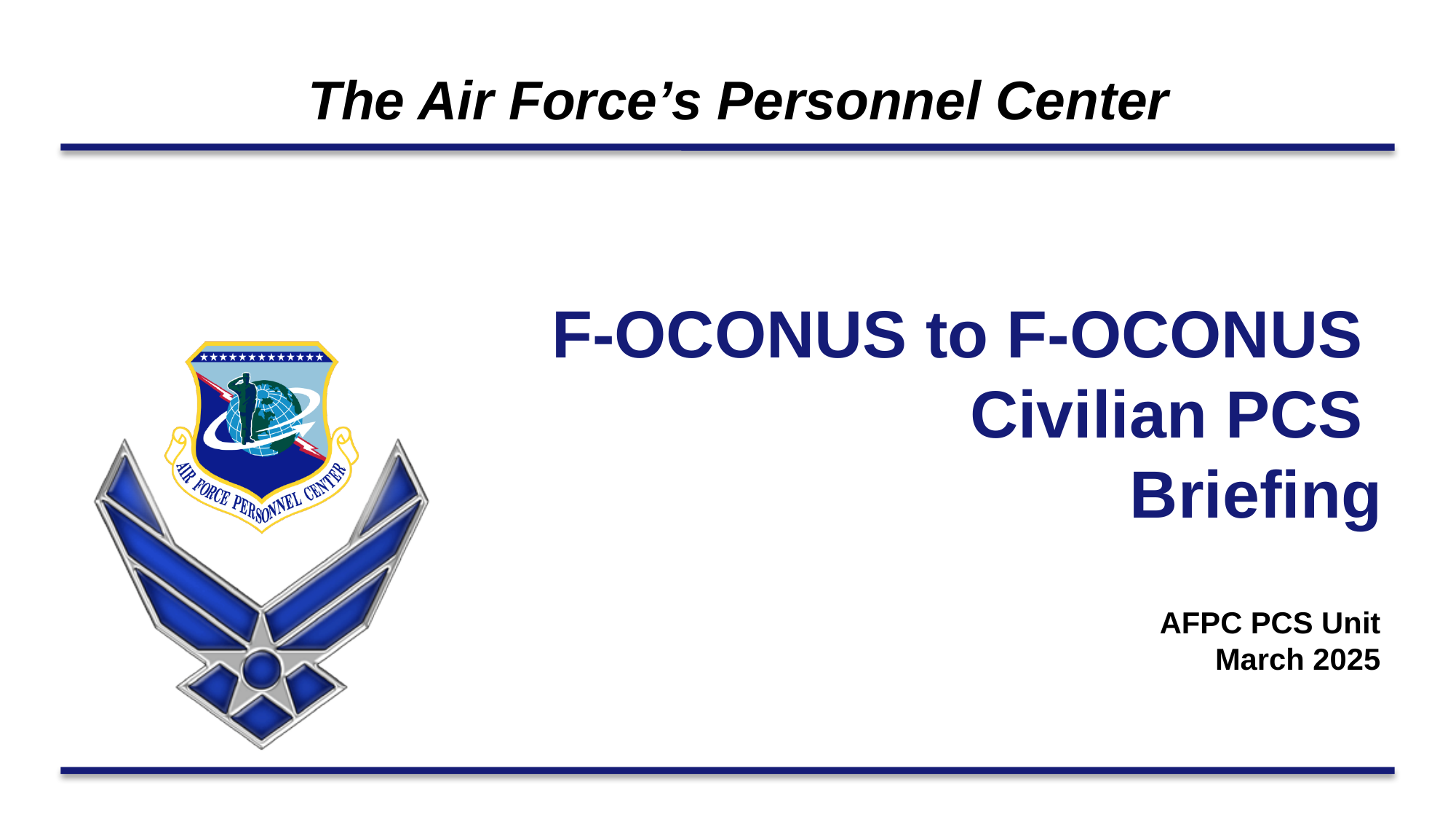

F-OCONUS to F-OCONUS
Civilian PCS
Briefing
AFPC PCS Unit
March 2025